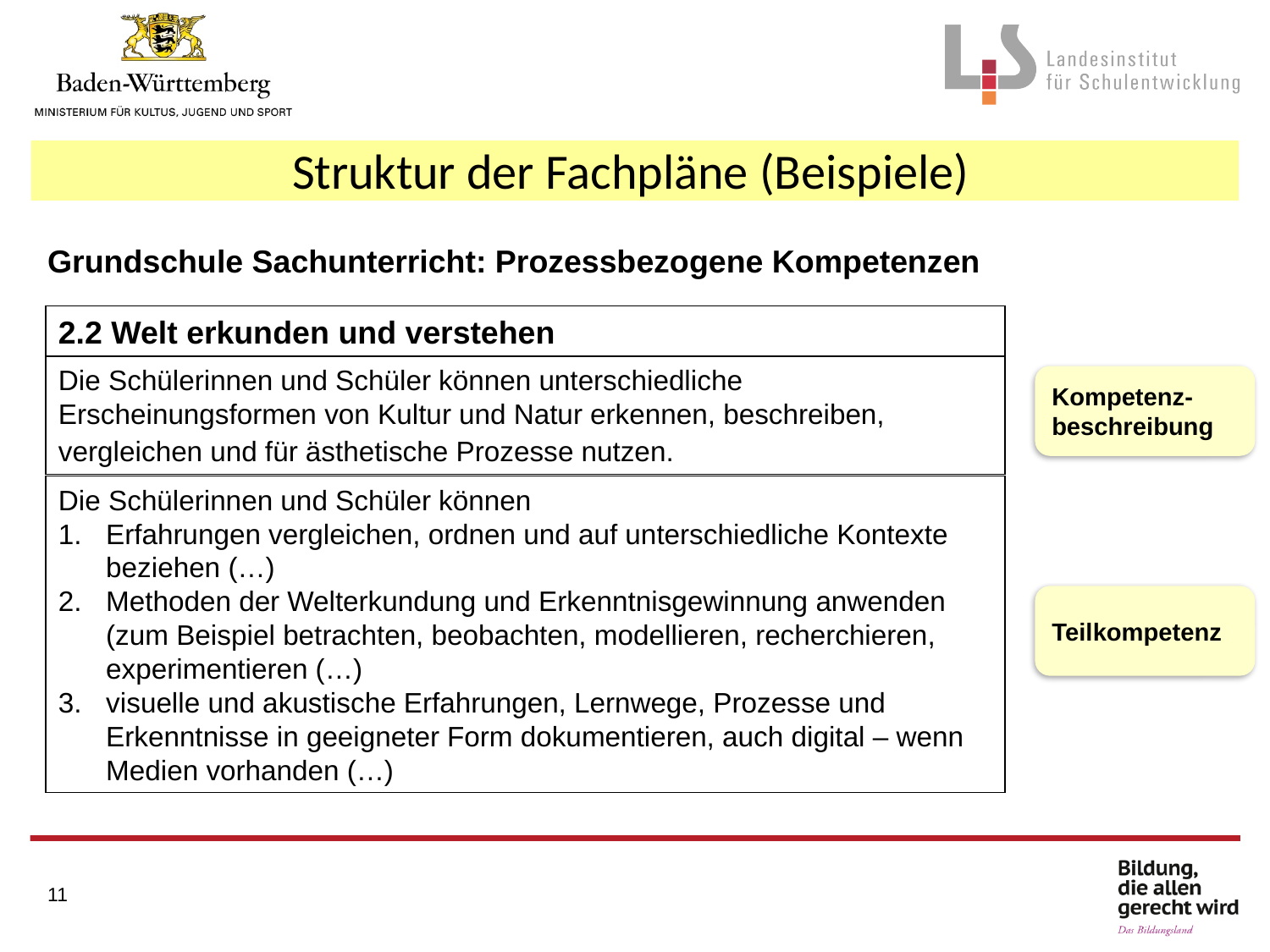

Struktur der Fachpläne (Beispiele)
Grundschule Sachunterricht: Prozessbezogene Kompetenzen
2.2 Welt erkunden und verstehen
Die Schülerinnen und Schüler können unterschiedliche Erscheinungsformen von Kultur und Natur erkennen, beschreiben, vergleichen und für ästhetische Prozesse nutzen.
Kompetenz-beschreibung
Die Schülerinnen und Schüler können
Erfahrungen vergleichen, ordnen und auf unterschiedliche Kontexte beziehen (…)
Methoden der Welterkundung und Erkenntnisgewinnung anwenden (zum Beispiel betrachten, beobachten, modellieren, recherchieren, experimentieren (…)
visuelle und akustische Erfahrungen, Lernwege, Prozesse und Erkenntnisse in geeigneter Form dokumentieren, auch digital – wenn Medien vorhanden (…)
Teilkompetenz

11